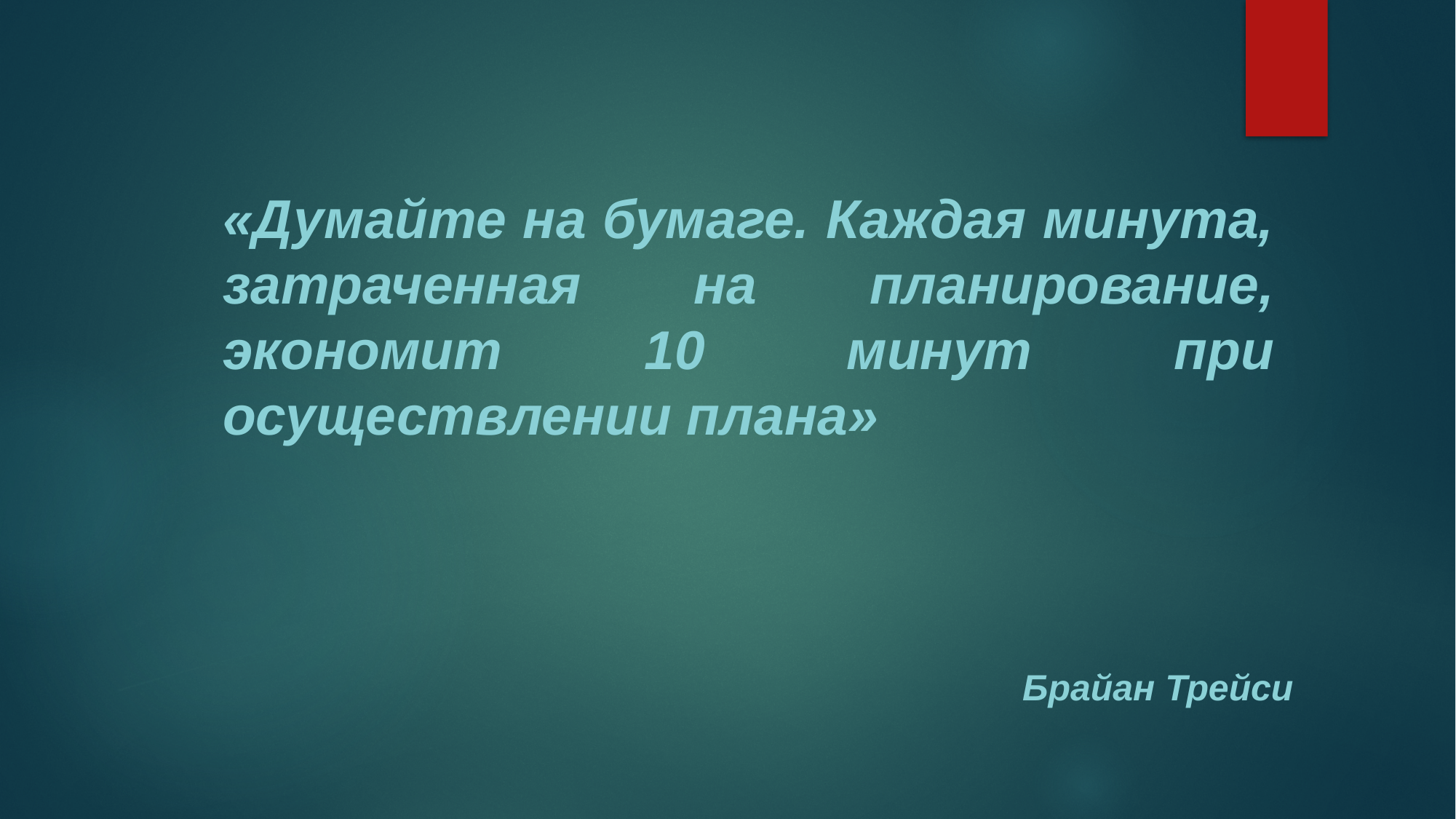

# «Думайте на бумаге. Каждая минута, затраченная на планирование, экономит 10 минут при осуществлении плана»

Брайан Трейси